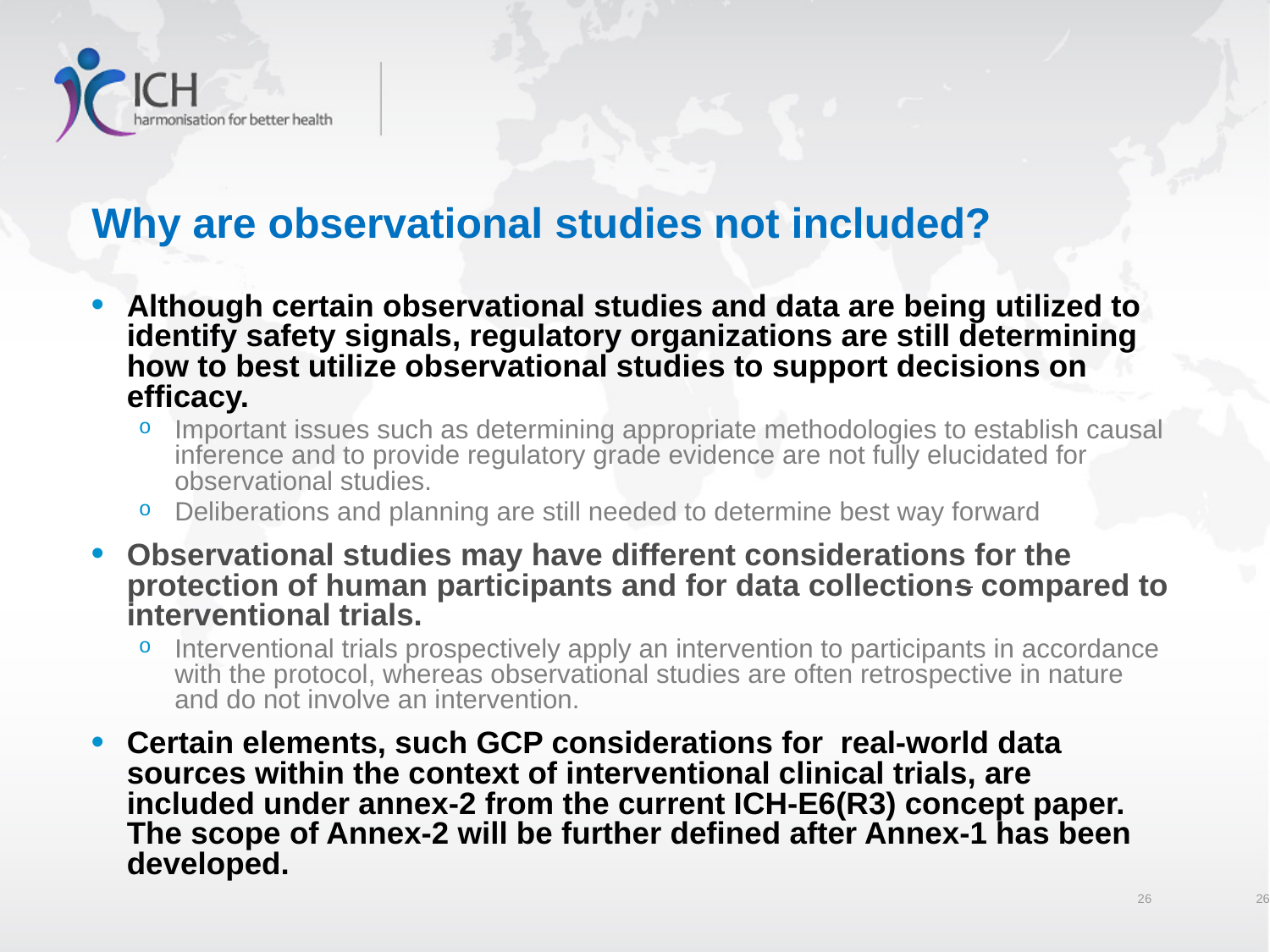

# Why are observational studies not included?
Although certain observational studies and data are being utilized to identify safety signals, regulatory organizations are still determining how to best utilize observational studies to support decisions on efficacy.
Important issues such as determining appropriate methodologies to establish causal inference and to provide regulatory grade evidence are not fully elucidated for observational studies.
Deliberations and planning are still needed to determine best way forward
Observational studies may have different considerations for the protection of human participants and for data collections compared to interventional trials.
Interventional trials prospectively apply an intervention to participants in accordance with the protocol, whereas observational studies are often retrospective in nature and do not involve an intervention.
Certain elements, such GCP considerations for  real-world data sources within the context of interventional clinical trials, are included under annex-2 from the current ICH-E6(R3) concept paper. The scope of Annex-2 will be further defined after Annex-1 has been developed.

26